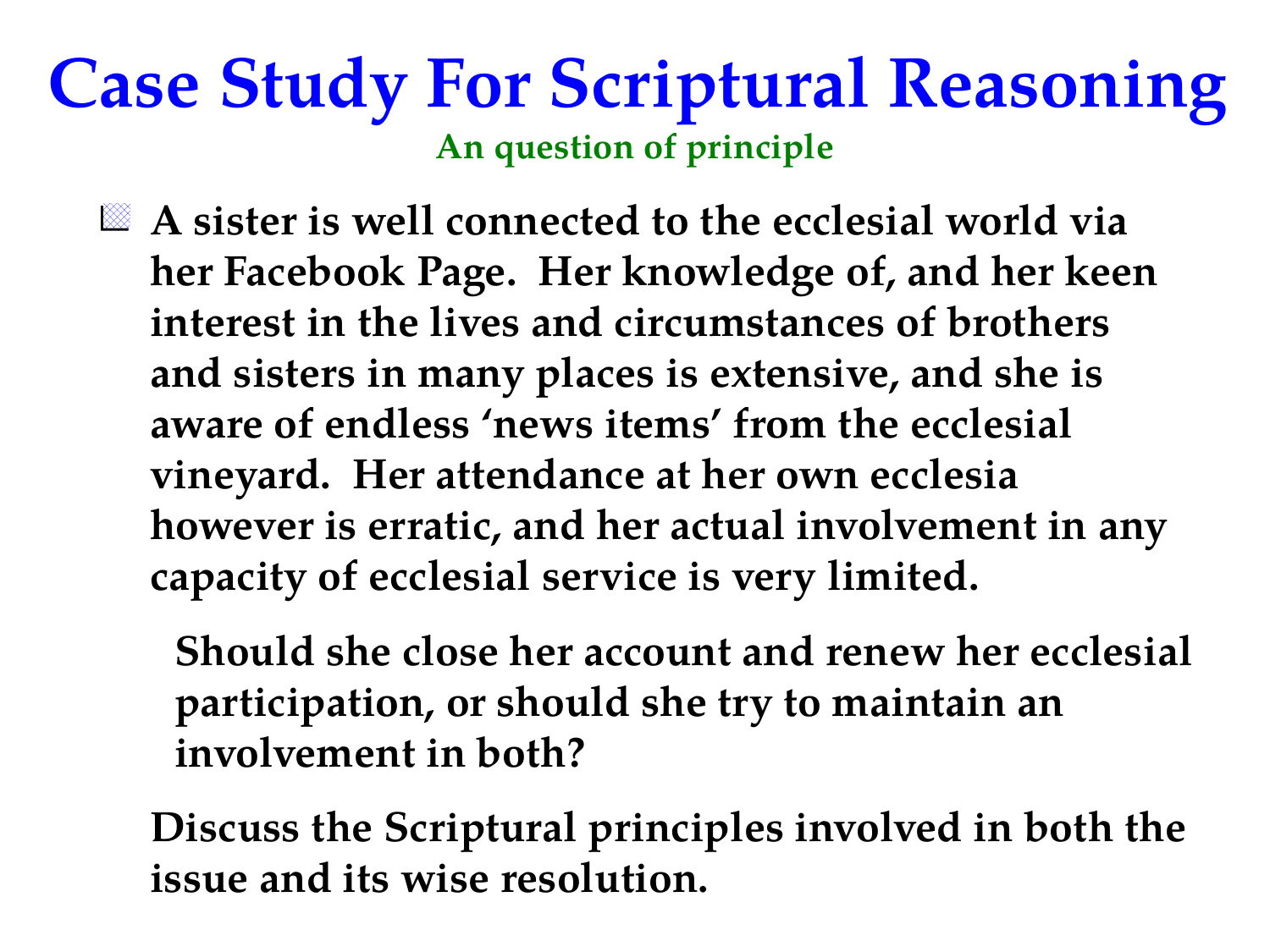

Case Study For Scriptural Reasoning
An question of principle
A sister is well connected to the ecclesial world via her Facebook Page.  Her knowledge of, and her keen interest in the lives and circumstances of brothers and sisters in many places is extensive, and she is aware of endless ‘news items’ from the ecclesial vineyard.  Her attendance at her own ecclesia however is erratic, and her actual involvement in any capacity of ecclesial service is very limited.

Should she close her account and renew her ecclesial
participation, or should she try to maintain an
involvement in both?
Discuss the Scriptural principles involved in both the issue and its wise resolution.